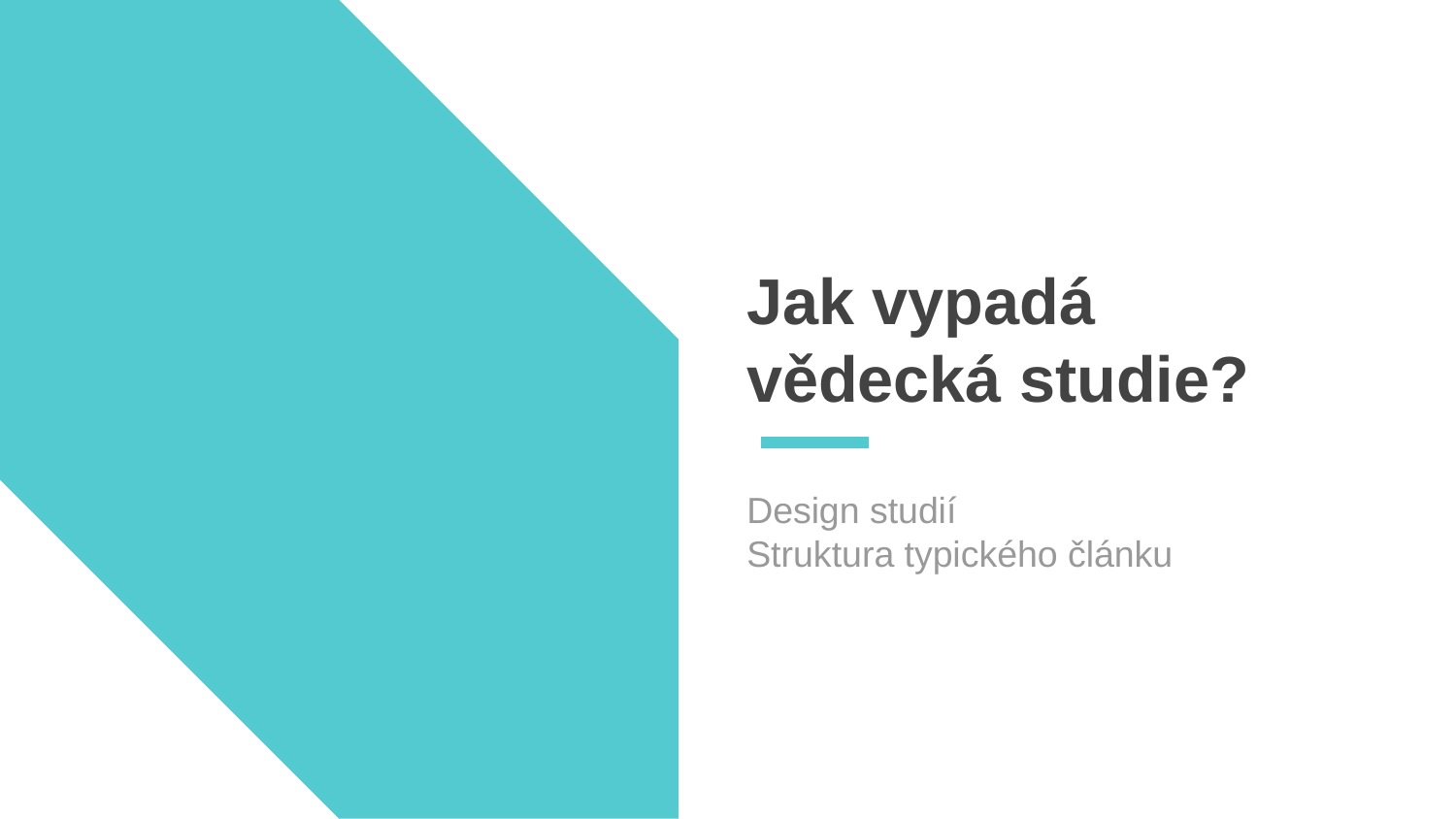

# Jak vypadá vědecká studie?
Design studií
Struktura typického článku